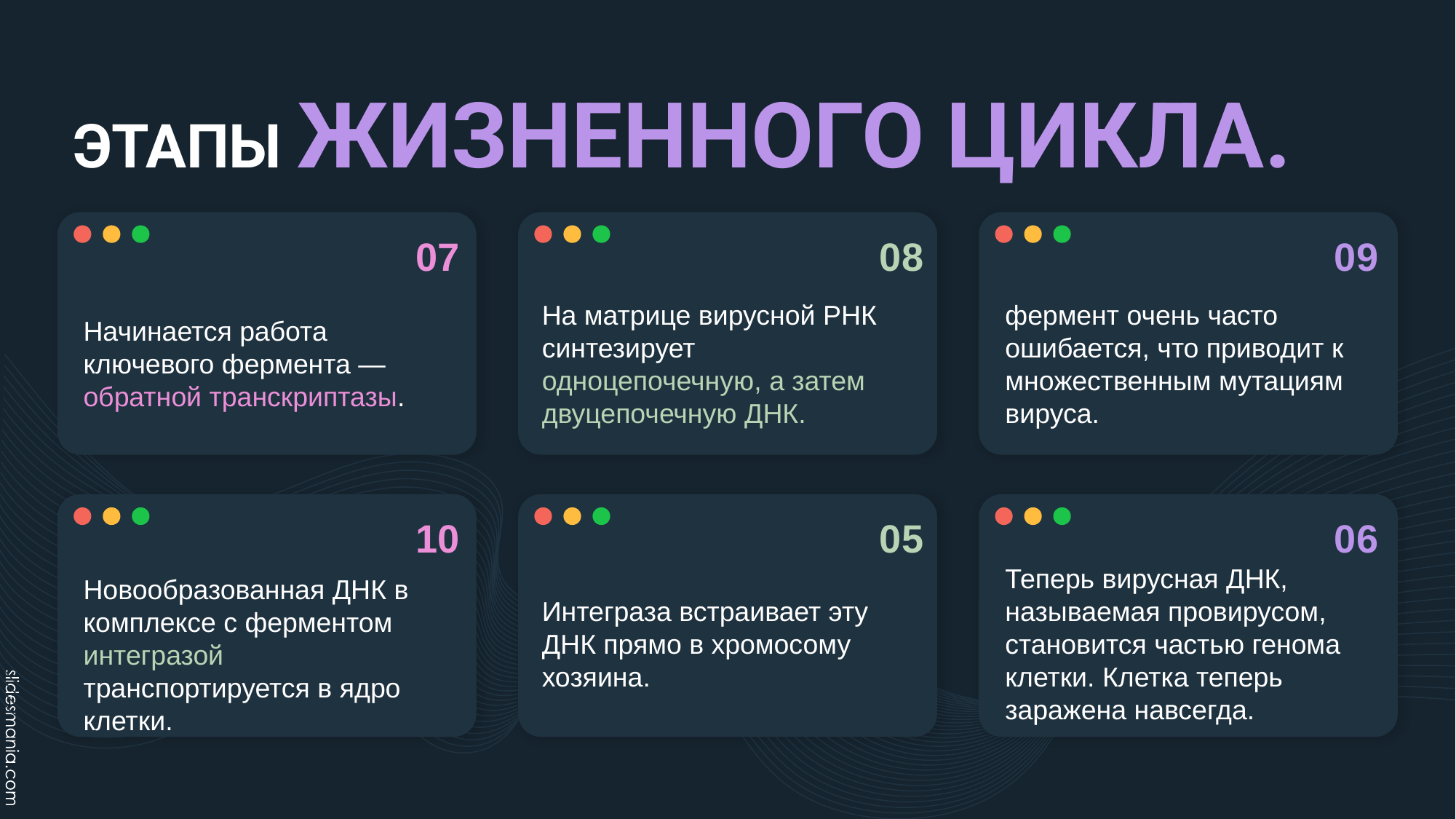

# ЭТАПЫ ЖИЗНЕННОГО ЦИКЛА.
07
08
09
Начинается работа ключевого фермента — обратной транскриптазы.
На матрице вирусной РНК синтезирует одноцепочечную, а затем двуцепочечную ДНК.
фермент очень часто ошибается, что приводит к множественным мутациям вируса.
10
05
06
Интеграза встраивает эту ДНК прямо в хромосому хозяина.
Теперь вирусная ДНК, называемая провирусом, становится частью генома клетки. Клетка теперь заражена навсегда.
Новообразованная ДНК в комплексе с ферментом интегразой транспортируется в ядро клетки.